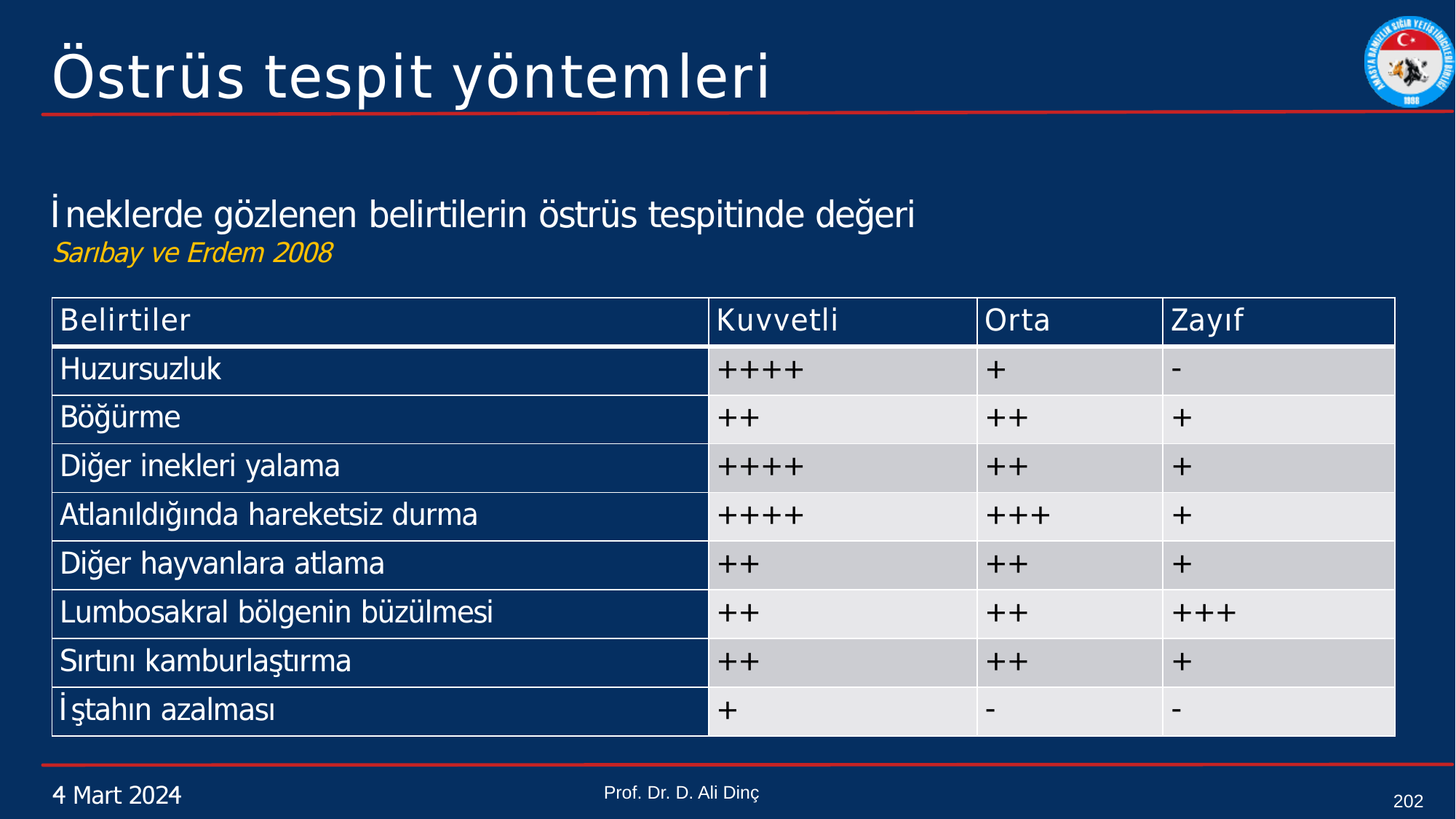

# Östrüs tespit yöntemleri
İneklerde gözlenen belirtilerin östrüs tespitinde değeri
Sarıbay ve Erdem 2008
| Belirtiler | Kuvvetli | Orta | Zayıf |
| --- | --- | --- | --- |
| Huzursuzluk | ++++ | + | - |
| Böğürme | ++ | ++ | + |
| Diğer inekleri yalama | ++++ | ++ | + |
| Atlanıldığında hareketsiz durma | ++++ | +++ | + |
| Diğer hayvanlara atlama | ++ | ++ | + |
| Lumbosakral bölgenin büzülmesi | ++ | ++ | +++ |
| Sırtını kamburlaştırma | ++ | ++ | + |
| İştahın azalması | + | - | - |
4 Mart 2024
Prof. Dr. D. Ali Dinç
202